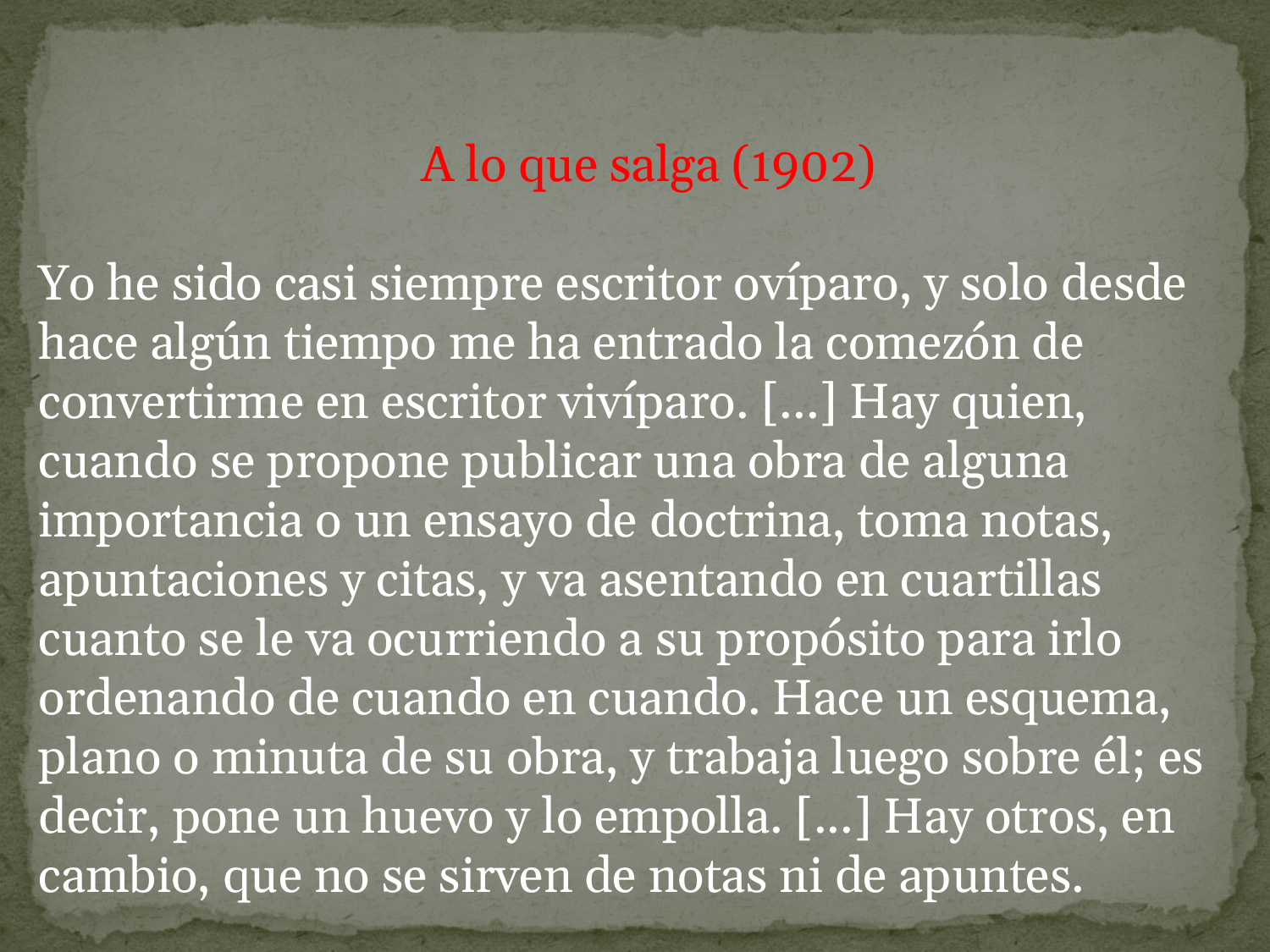

A lo que salga (1902)

Yo he sido casi siempre escritor ovíparo, y solo desde hace algún tiempo me ha entrado la comezón de convertirme en escritor vivíparo. [...] Hay quien, cuando se propone publicar una obra de alguna importancia o un ensayo de doctrina, toma notas, apuntaciones y citas, y va asentando en cuartillas cuanto se le va ocurriendo a su propósito para irlo ordenando de cuando en cuando. Hace un esquema, plano o minuta de su obra, y trabaja luego sobre él; es decir, pone un huevo y lo empolla. [...] Hay otros, en cambio, que no se sirven de notas ni de apuntes.